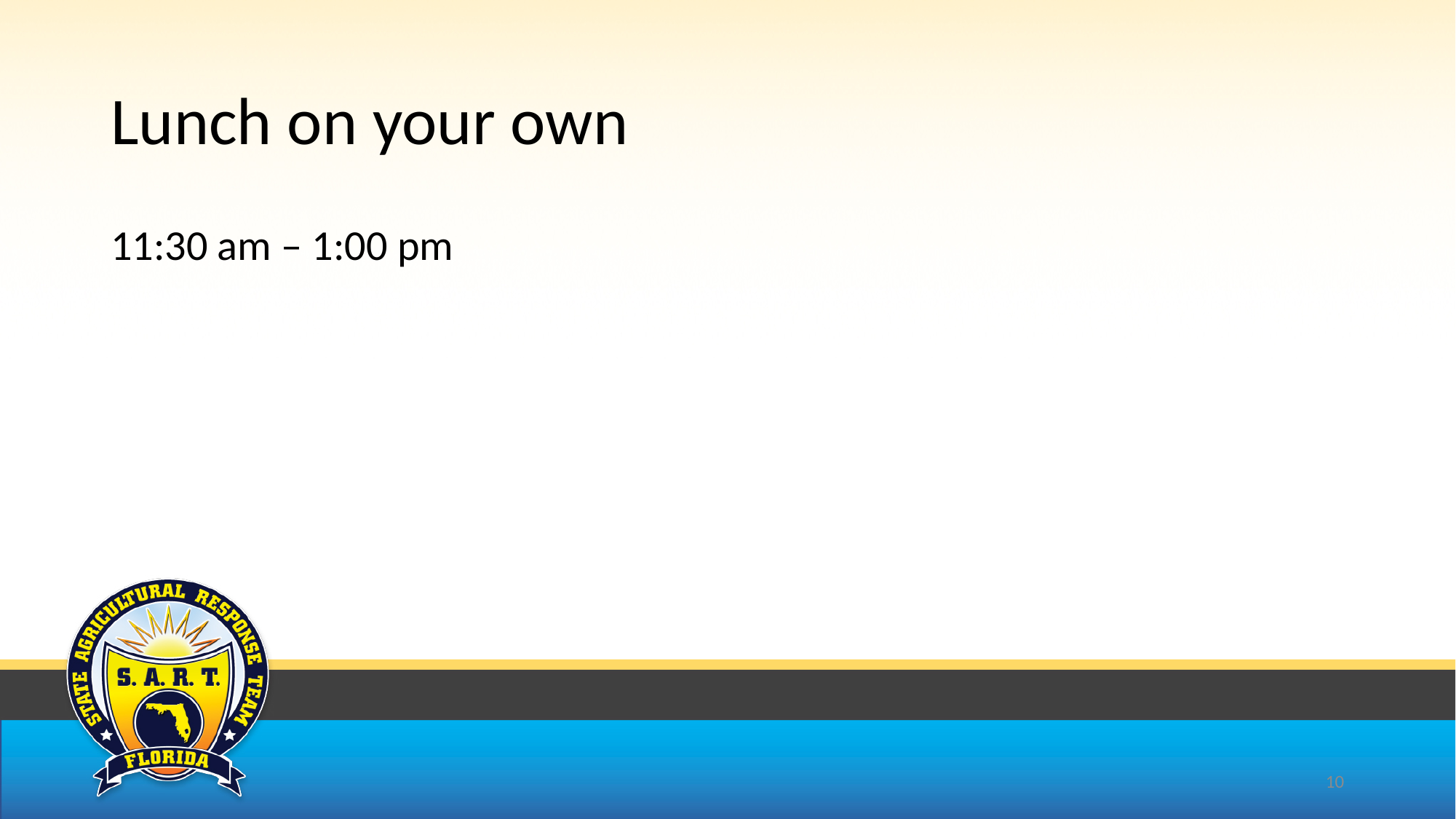

# Lunch on your own
11:30 am – 1:00 pm
10